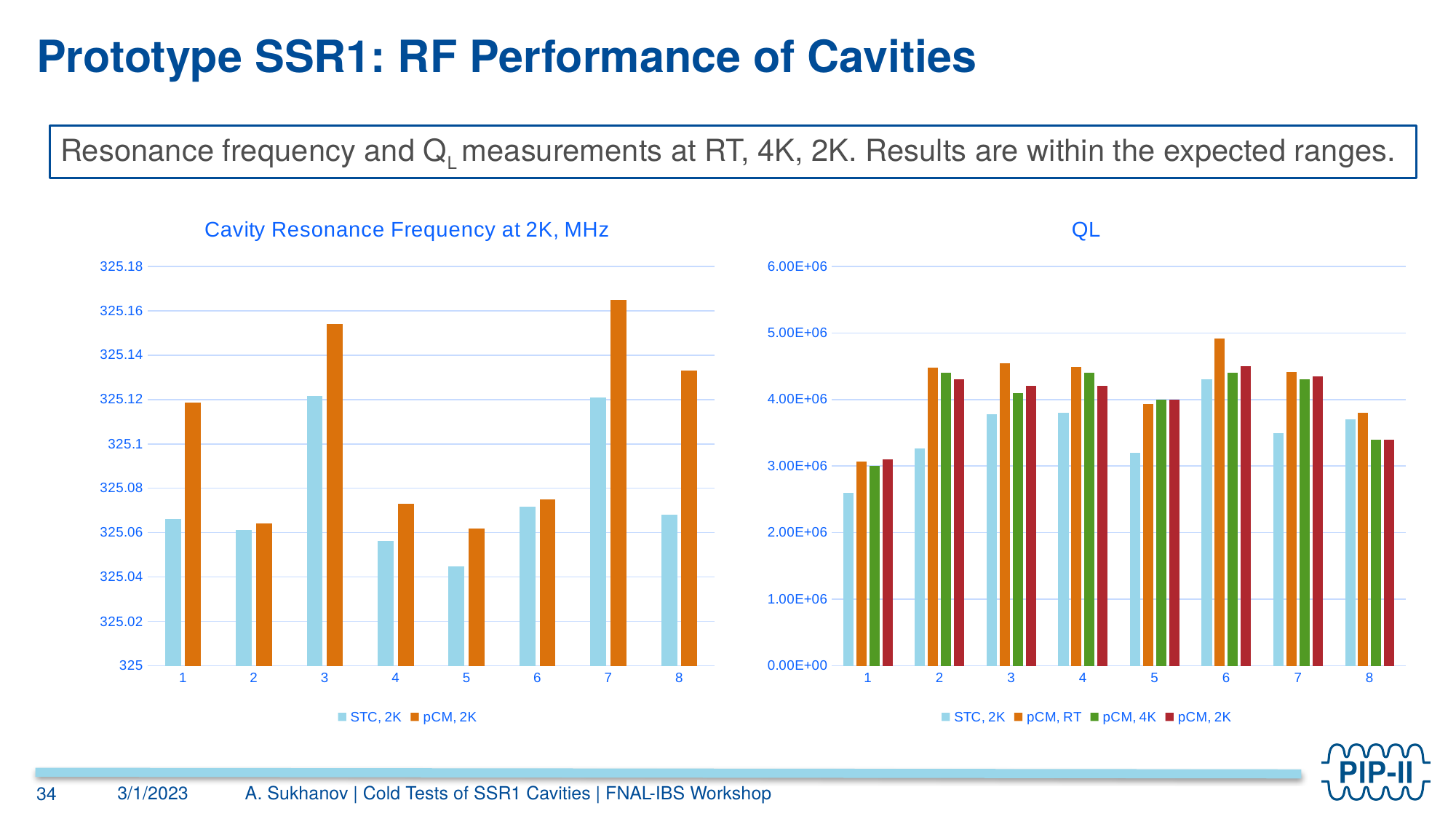

# Prototype SSR1: RF Performance of Cavities

Resonance frequency and QL measurements at RT, 4K, 2K. Results are within the expected ranges.

### Chart: Cavity Resonance Frequency at 2K, MHz

| Category | STC, 2K | pCM, 2K |
|---|---|---|
| 1 | 325.06607 | 325.118672668139 |
| 2 | 325.06122 | 325.064184875943 |
| 3 | 325.12146 | 325.153889874492 |
| 4 | 325.05628 | 325.072892890725 |
| 5 | 325.0448 | 325.0618156 |
| 6 | 325.0717 | 325.074938596583 |
| 7 | 325.121 | 325.1649496489 |
| 8 | 325.067983 | 325.1331466 |

### Chart: QL

| Category | STC, 2K | pCM, RT | pCM, 4K | pCM, 2K |
|---|---|---|---|---|
| 1 | 2600000.0 | 3068262.980182967 | 3000000.0 | 3100000.0 |
| 2 | 3270000.0 | 4481535.286371475 | 4400000.0 | 4300000.0 |
| 3 | 3780000.0 | 4541296.2342823045 | 4100000.0 | 4200000.0 |
| 4 | 3800000.0 | 4494740.495806714 | 4400000.0 | 4200000.0 |
| 5 | 3200000.0 | 3930661.8040503035 | 4000000.0 | 4000000.0 |
| 6 | 4300000.0 | 4912962.869681196 | 4400000.0 | 4500000.0 |
| 7 | 3500000.0 | 4414047.874001628 | 4300000.0 | 4350000.0 |
| 8 | 3700000.0 | 3804871.469892477 | 3400000.0 | 3400000.0 |
A. Sukhanov | Cold Tests of SSR1 Cavities | FNAL-IBS Workshop
3/1/2023

34